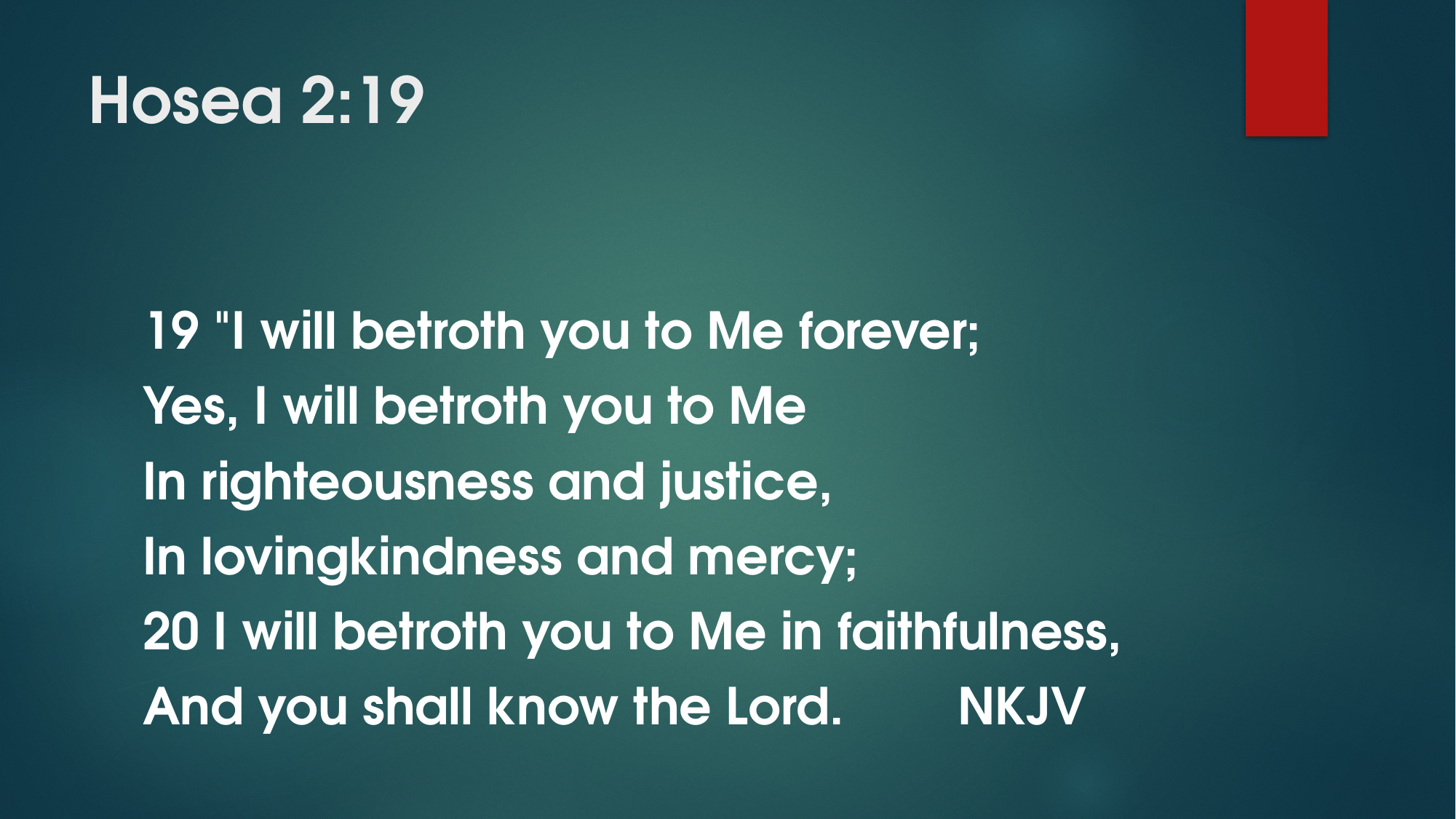

# Hosea 2:19

19 "I will betroth you to Me forever;
Yes, I will betroth you to Me
In righteousness and justice,
In lovingkindness and mercy;
20 I will betroth you to Me in faithfulness,
And you shall know the Lord.        NKJV